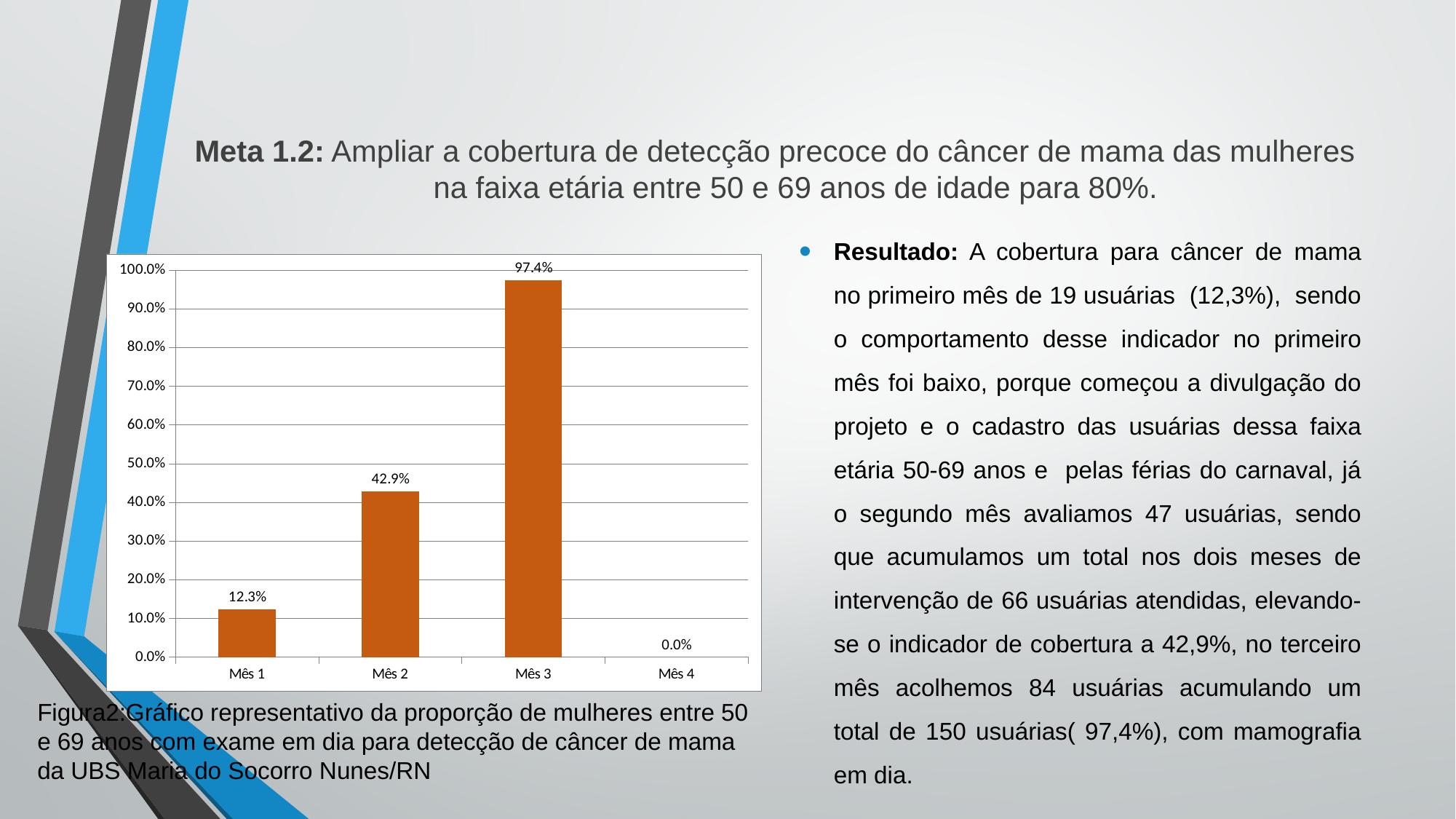

# Meta 1.2: Ampliar a cobertura de detecção precoce do câncer de mama das mulheres na faixa etária entre 50 e 69 anos de idade para 80%.

### Chart

| Category | Proporção de mulheres entre 50 e 69 anos com exame em dia para detecção precoce de câncer de mama |
|---|---|
| Mês 1 | 0.12337662337662338 |
| Mês 2 | 0.42857142857142855 |
| Mês 3 | 0.974025974025974 |
| Mês 4 | 0.0 |
Resultado: A cobertura para câncer de mama no primeiro mês de 19 usuárias  (12,3%),  sendo o comportamento desse indicador no primeiro mês foi baixo, porque começou a divulgação do projeto e o cadastro das usuárias dessa faixa etária 50-69 anos e  pelas férias do carnaval, já o segundo mês avaliamos 47 usuárias, sendo que acumulamos um total nos dois meses de intervenção de 66 usuárias atendidas, elevando-se o indicador de cobertura a 42,9%, no terceiro mês acolhemos 84 usuárias acumulando um total de 150 usuárias( 97,4%), com mamografia em dia.
Figura2:Gráfico representativo da proporção de mulheres entre 50 e 69 anos com exame em dia para detecção de câncer de mama da UBS Maria do Socorro Nunes/RN